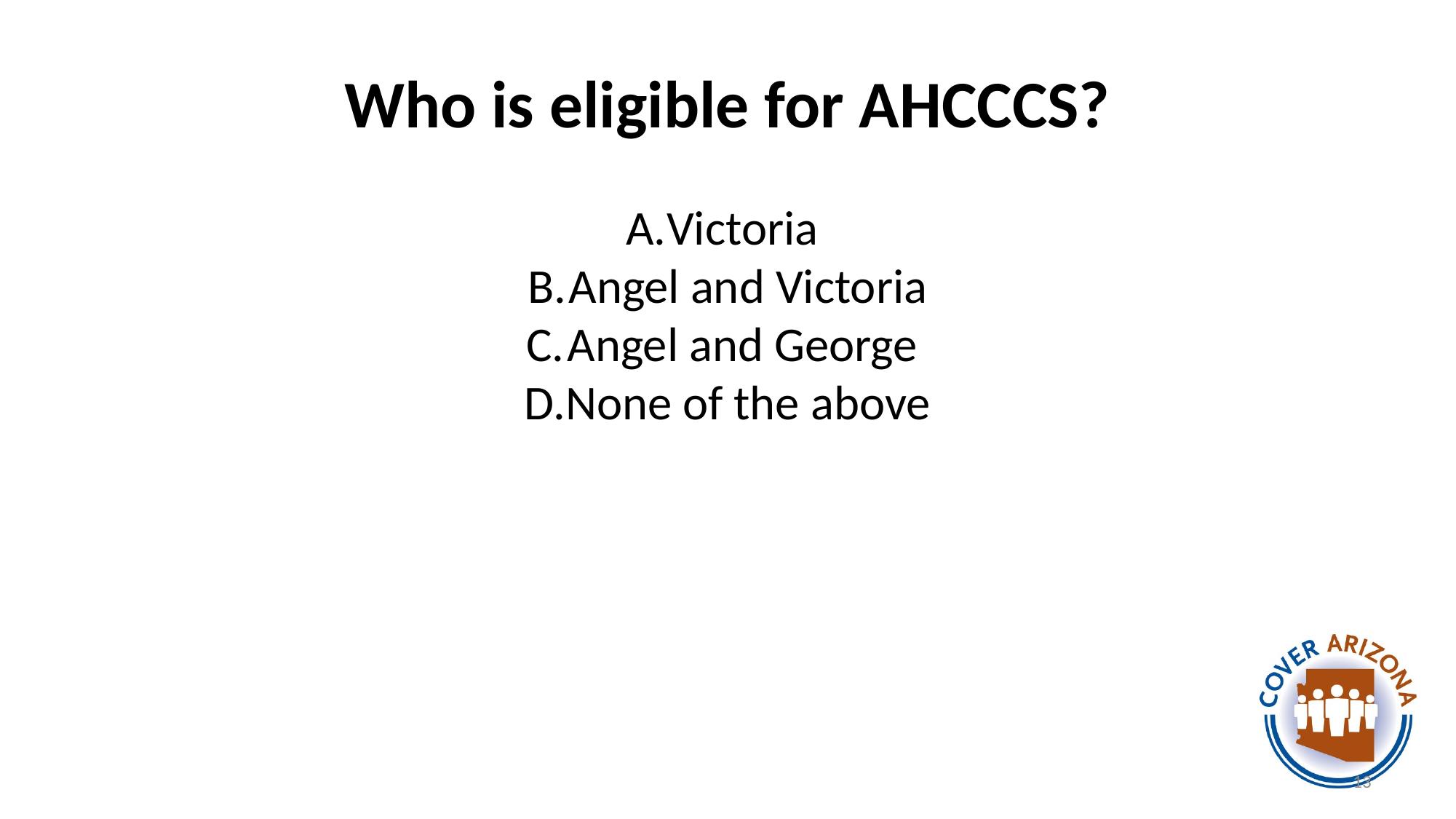

# Who is eligible for AHCCCS?
Victoria
Angel and Victoria
Angel and George
None of the above

13